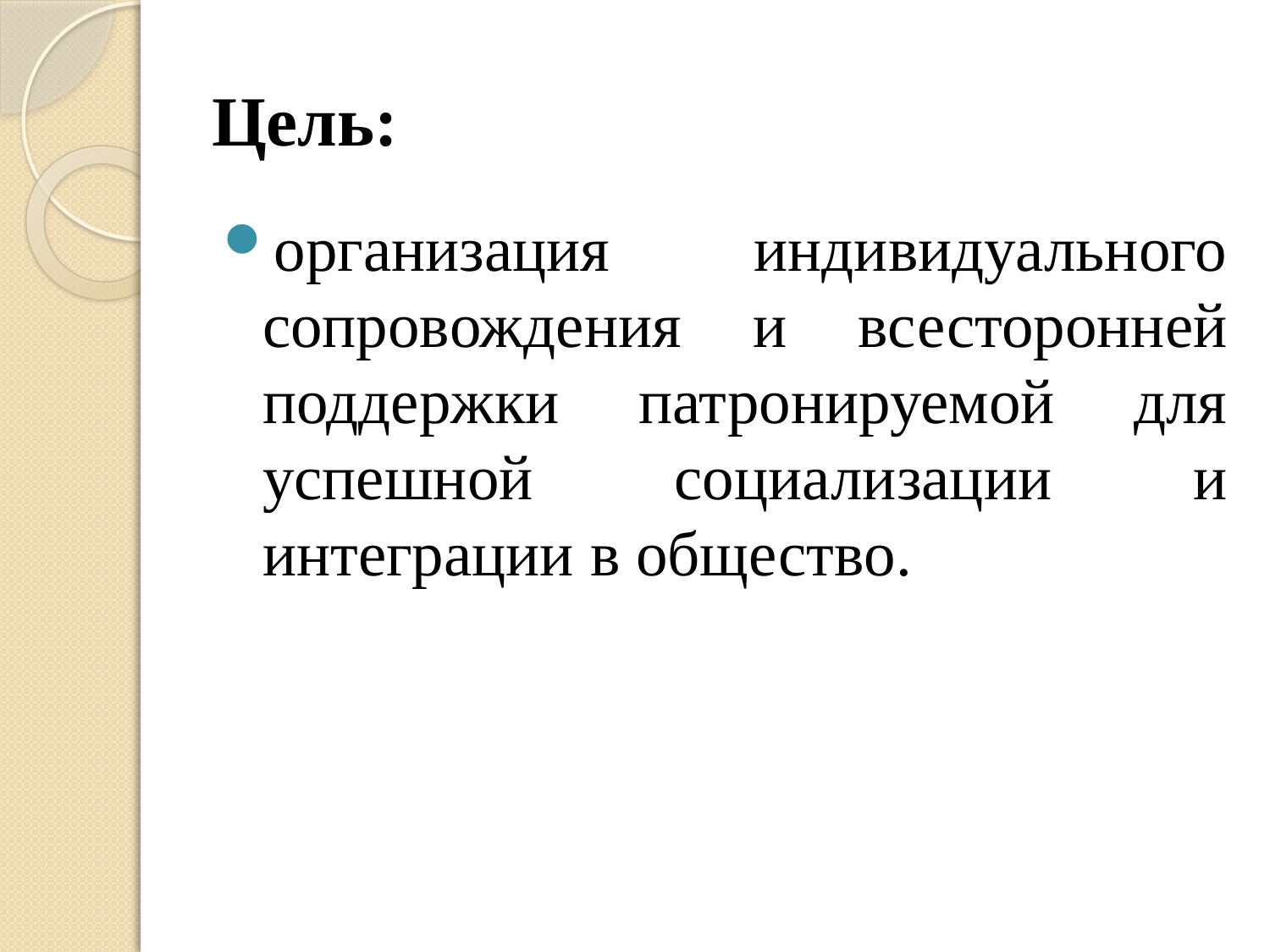

# Цель:
организация индивидуального сопровождения и всесторонней поддержки патронируемой для успешной социализации и интеграции в общество.